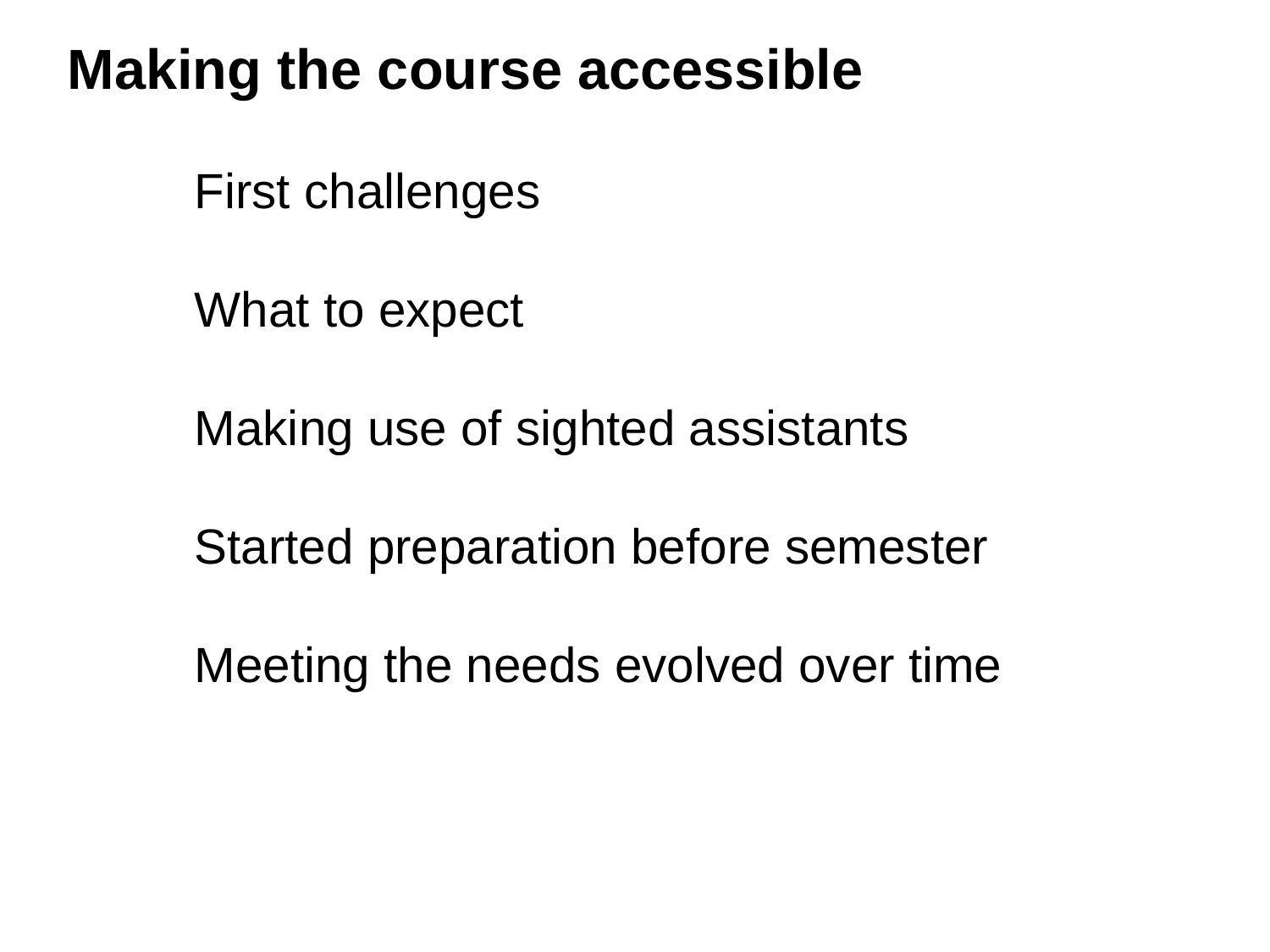

Making the course accessible
	First challenges
	What to expect
	Making use of sighted assistants
	Started preparation before semester
	Meeting the needs evolved over time